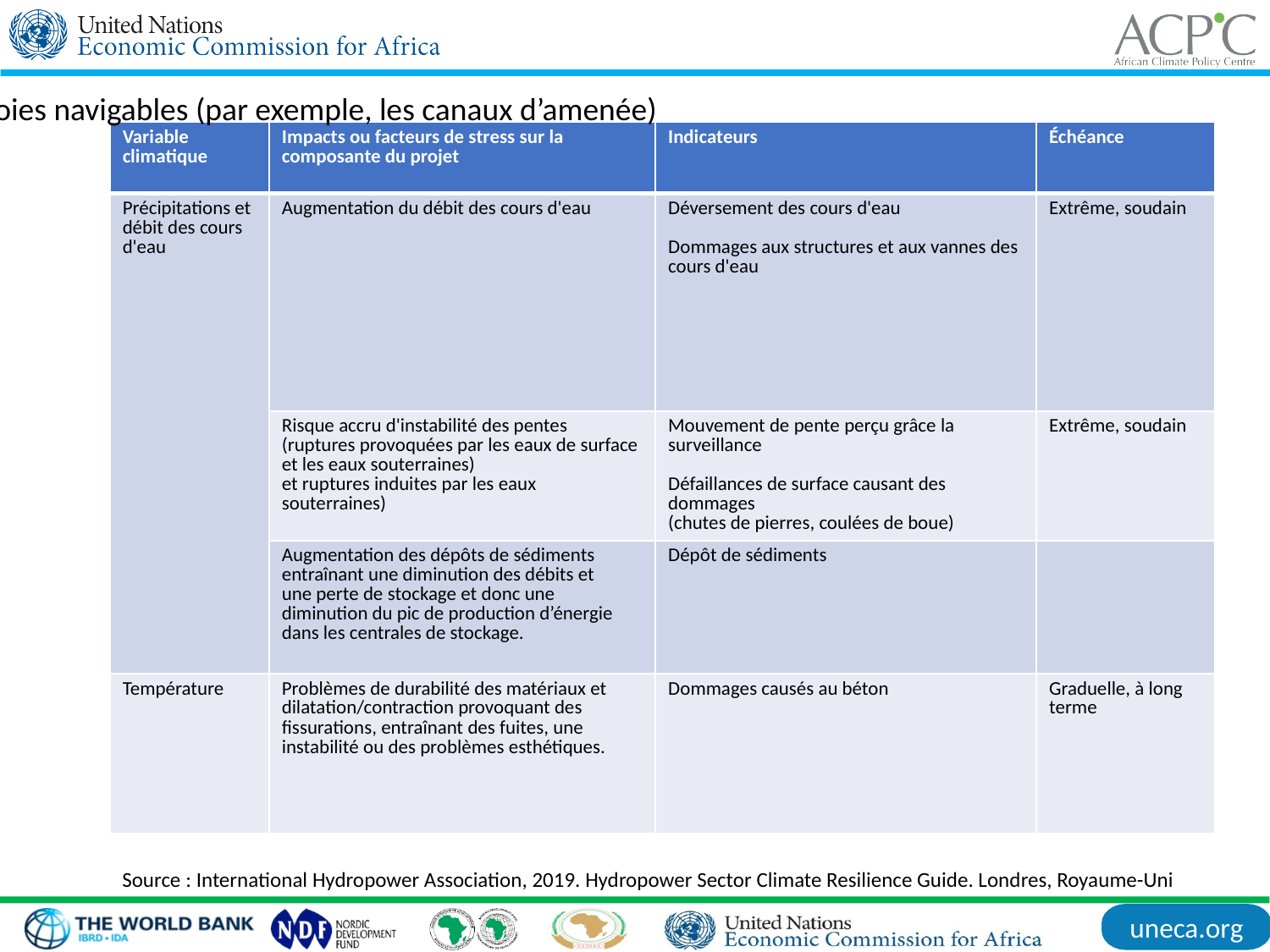

Voies navigables (par exemple, les canaux d’amenée)
| Variable climatique | Impacts ou facteurs de stress sur la composante du projet | Indicateurs | Échéance |
| --- | --- | --- | --- |
| Précipitations et débit des cours d'eau | Augmentation du débit des cours d'eau | Déversement des cours d'eau Dommages aux structures et aux vannes des cours d'eau | Extrême, soudain |
|  | Risque accru d'instabilité des pentes (ruptures provoquées par les eaux de surface et les eaux souterraines) et ruptures induites par les eaux souterraines) | Mouvement de pente perçu grâce la surveillance Défaillances de surface causant des dommages (chutes de pierres, coulées de boue) | Extrême, soudain |
|  | Augmentation des dépôts de sédiments entraînant une diminution des débits et une perte de stockage et donc une diminution du pic de production d’énergie dans les centrales de stockage. | Dépôt de sédiments |  |
| Température | Problèmes de durabilité des matériaux et dilatation/contraction provoquant des fissurations, entraînant des fuites, une instabilité ou des problèmes esthétiques. | Dommages causés au béton | Graduelle, à long terme |
Source : International Hydropower Association, 2019. Hydropower Sector Climate Resilience Guide. Londres, Royaume-Uni